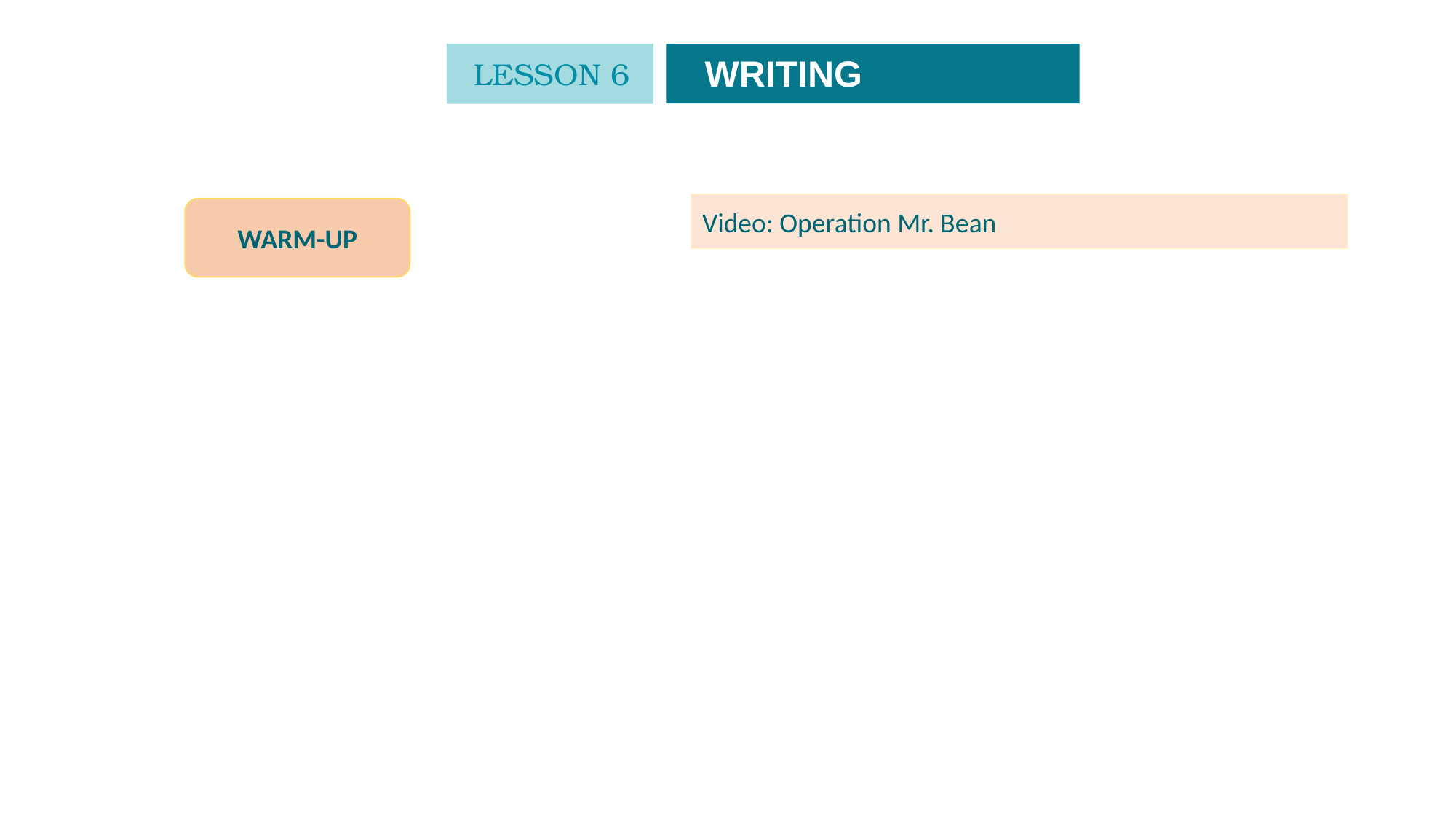

WRITING
LESSON 6
GETTING STARTED
Unit
Video: Operation Mr. Bean
WARM-UP